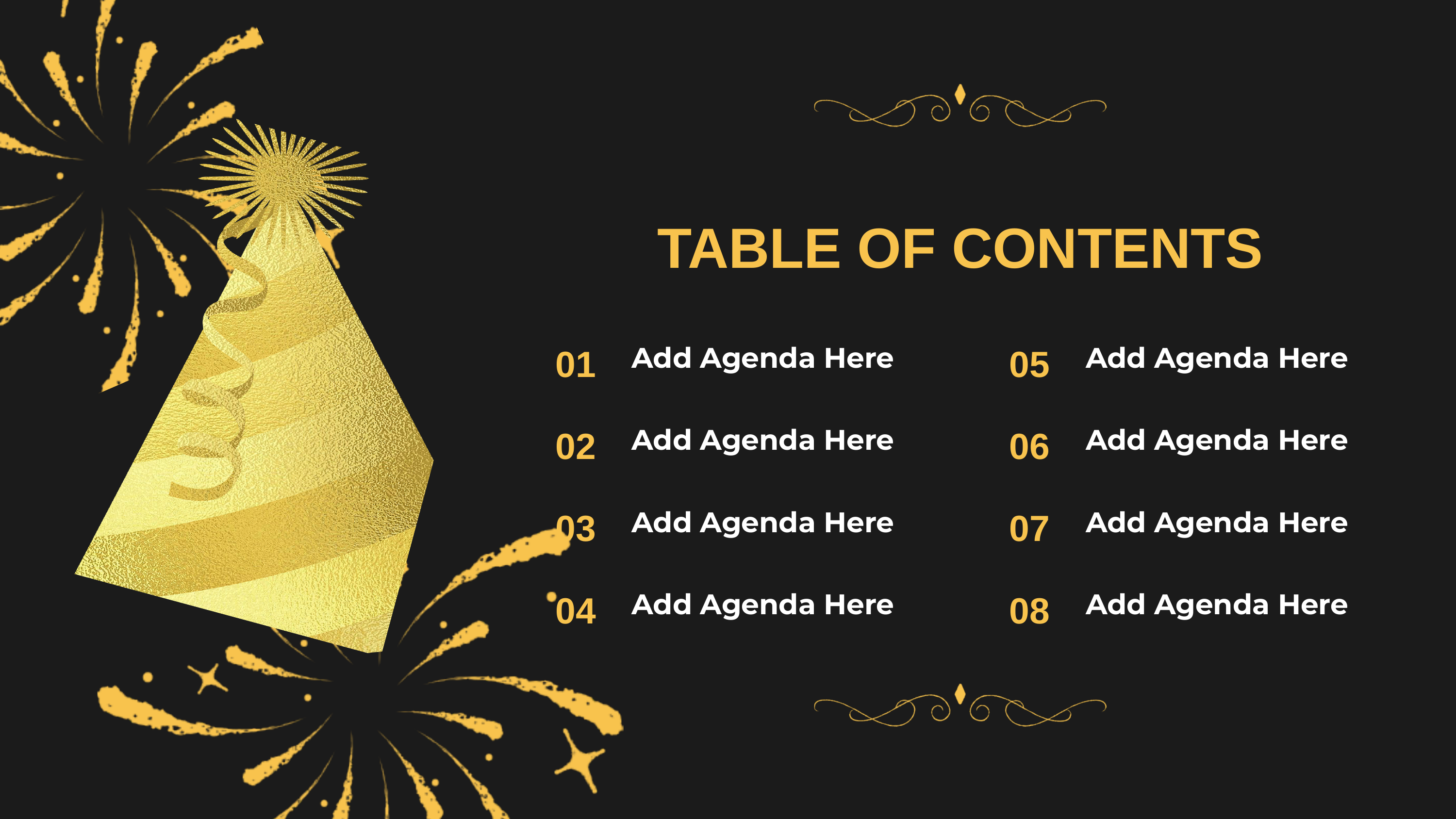

TABLE OF CONTENTS
01
Add Agenda Here
05
Add Agenda Here
02
Add Agenda Here
06
Add Agenda Here

03
Add Agenda Here
07
Add Agenda Here
04
Add Agenda Here
08
Add Agenda Here